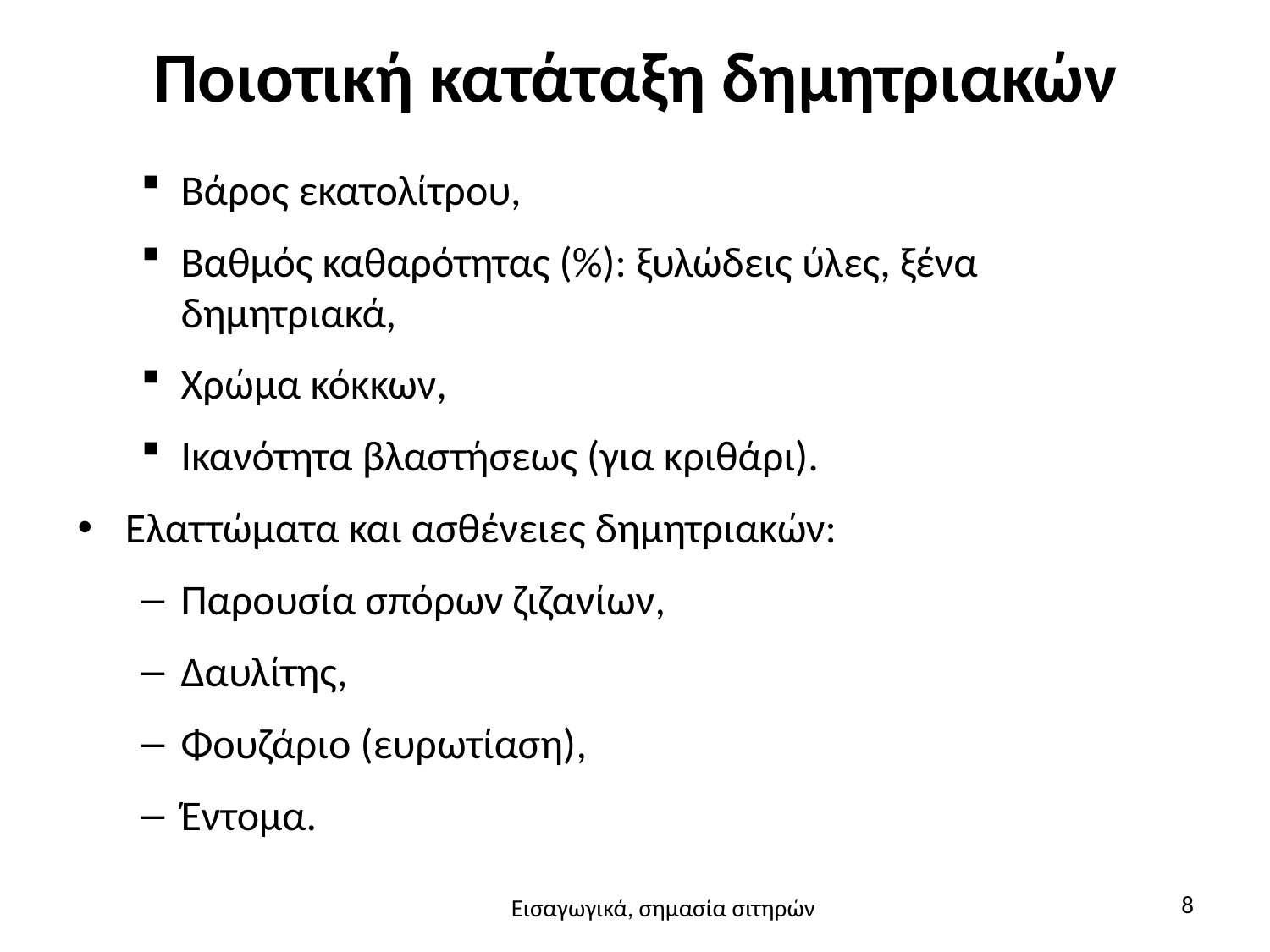

# Ποιοτική κατάταξη δημητριακών
Βάρος εκατολίτρου,
Βαθμός καθαρότητας (%): ξυλώδεις ύλες, ξένα δημητριακά,
Χρώμα κόκκων,
Ικανότητα βλαστήσεως (για κριθάρι).
Ελαττώματα και ασθένειες δημητριακών:
Παρουσία σπόρων ζιζανίων,
Δαυλίτης,
Φουζάριο (ευρωτίαση),
Έντομα.
8
Εισαγωγικά, σημασία σιτηρών